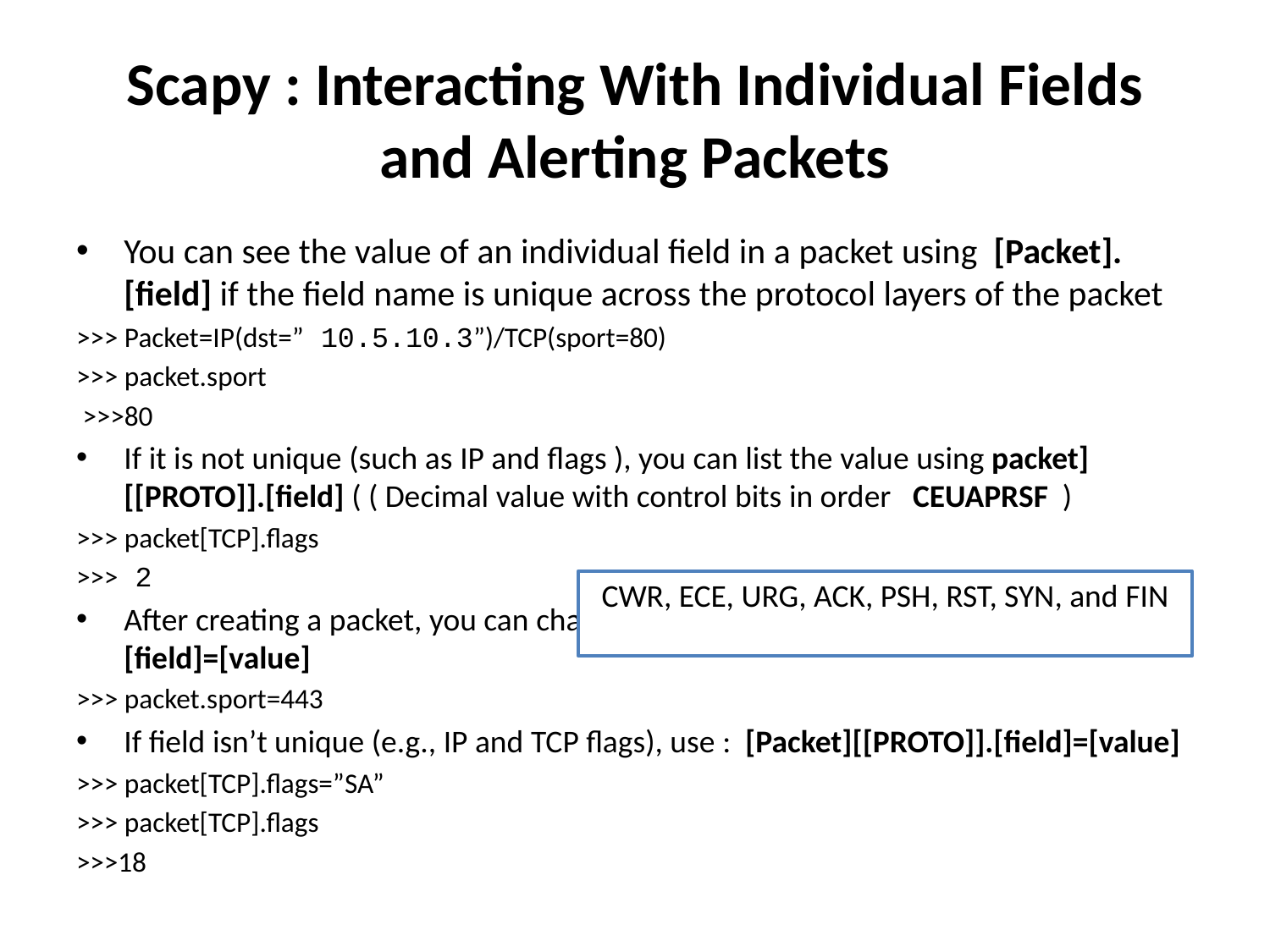

# Scapy : Interacting With Individual Fields and Alerting Packets
You can see the value of an individual field in a packet using  [Packet].[field] if the field name is unique across the protocol layers of the packet
>>> Packet=IP(dst=” 10.5.10.3”)/TCP(sport=80)
>>> packet.sport
 >>>80
If it is not unique (such as IP and flags ), you can list the value using packet][[PROTO]].[field] ( ( Decimal value with control bits in order   CEUAPRSF  )
>>> packet[TCP].flags
>>> 2
After creating a packet, you can change any field by simply using [packet].[field]=[value]
>>> packet.sport=443
If field isn’t unique (e.g., IP and TCP flags), use :  [Packet][[PROTO]].[field]=[value]
>>> packet[TCP].flags=”SA”
>>> packet[TCP].flags
>>>18
CWR, ECE, URG, ACK, PSH, RST, SYN, and FIN